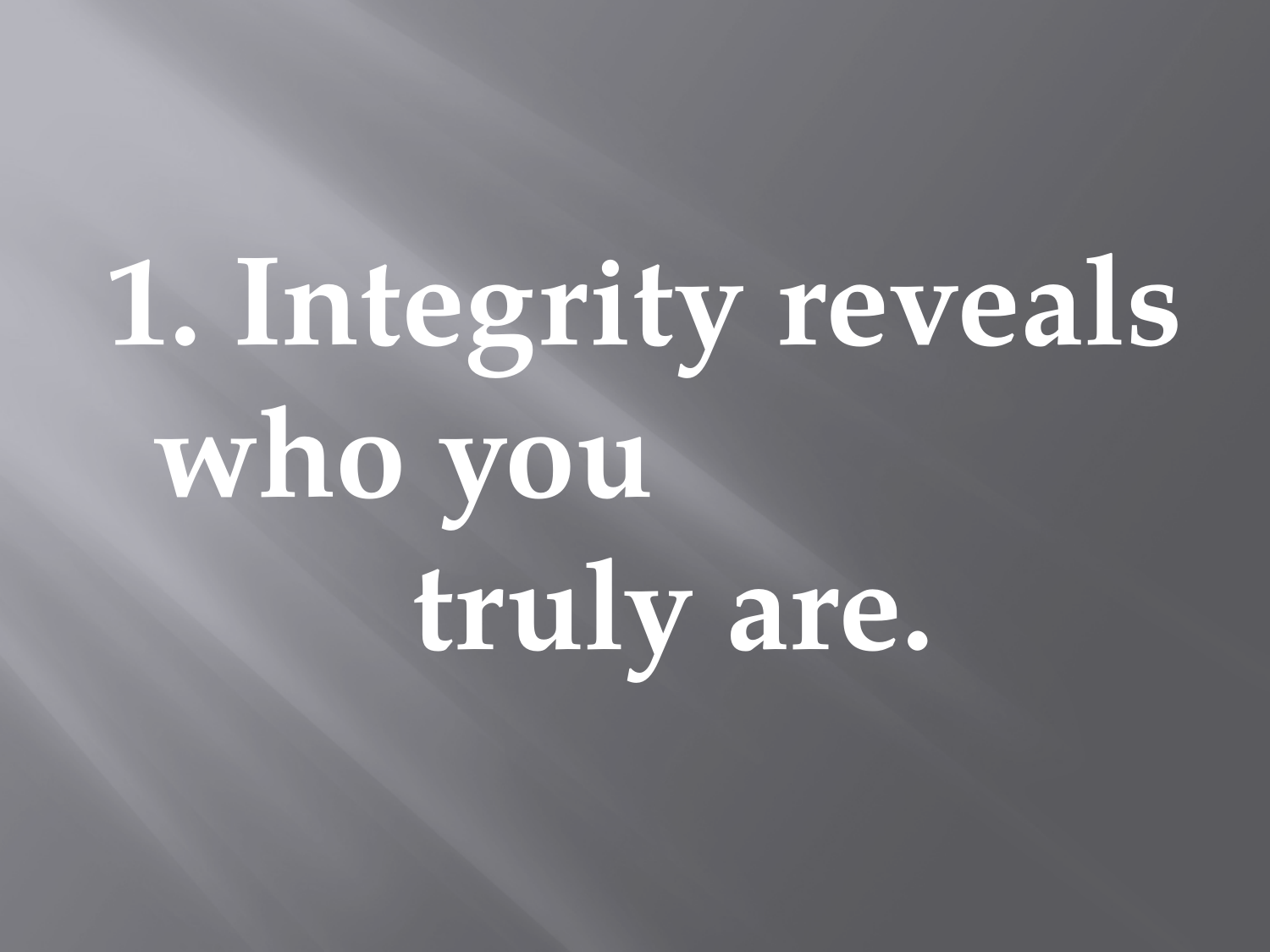

#
1. Integrity reveals who you                  truly are.